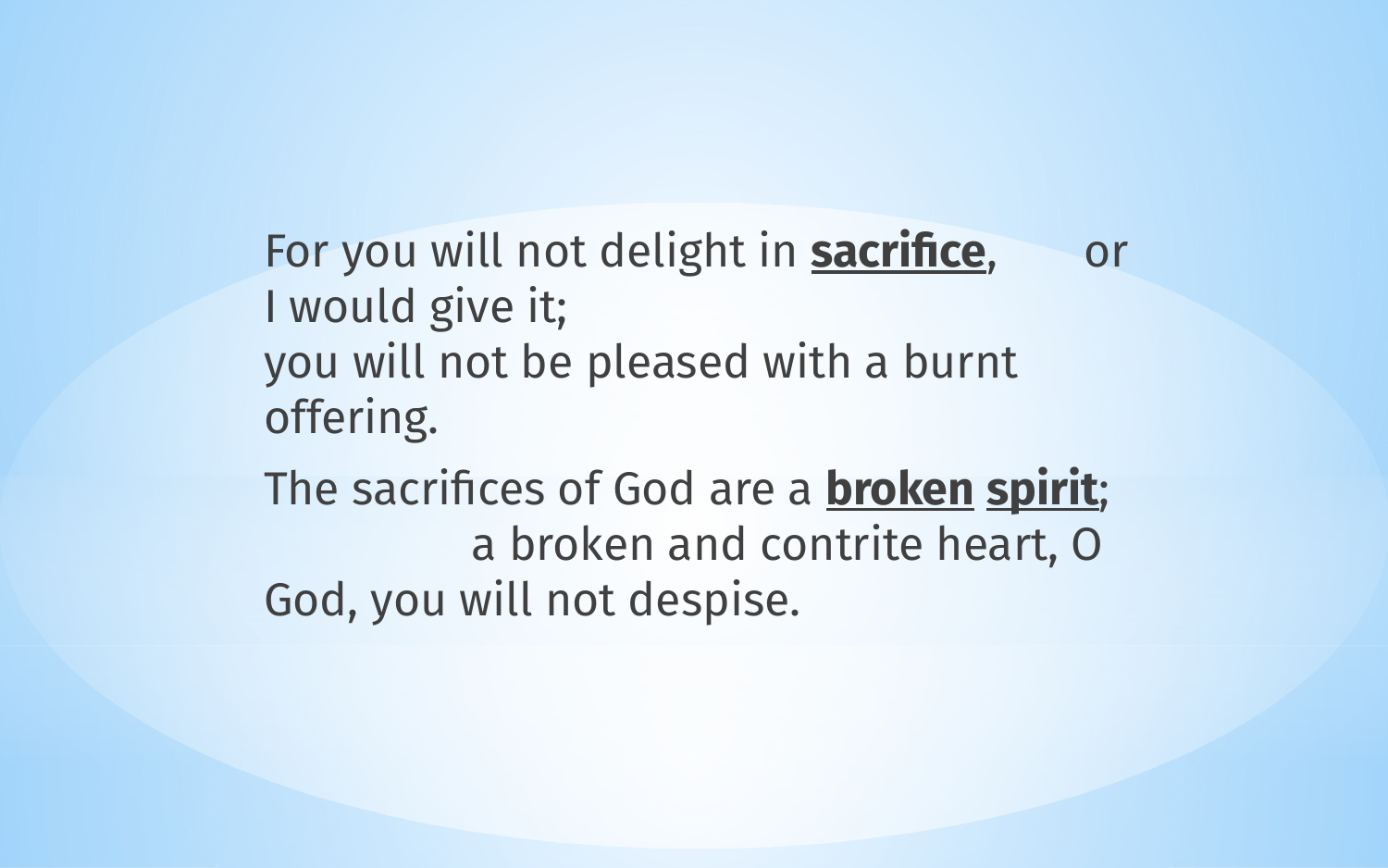

For you will not delight in sacrifice,       or I would give it;                                            you will not be pleased with a burnt offering.
The sacrifices of God are a broken spirit;                    a broken and contrite heart, O God, you will not despise.